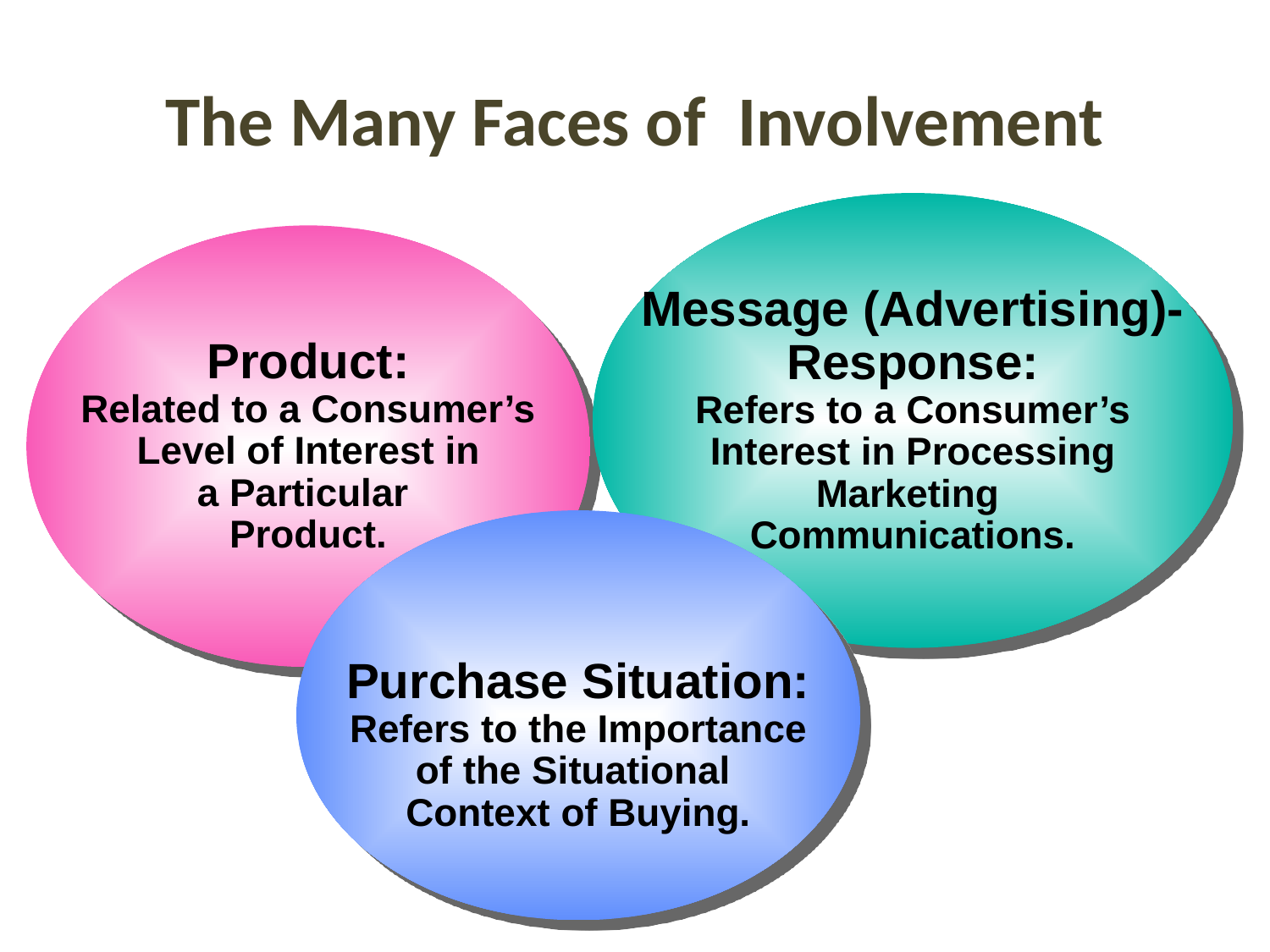

# The Many Faces of  Involvement
Message (Advertising)-
Response:
Refers to a Consumer’s
Interest in Processing
Marketing
Communications.
Product:
Related to a Consumer’s
Level of Interest in
a Particular
Product.

Purchase Situation:
Refers to the Importance
of the Situational
Context of Buying.